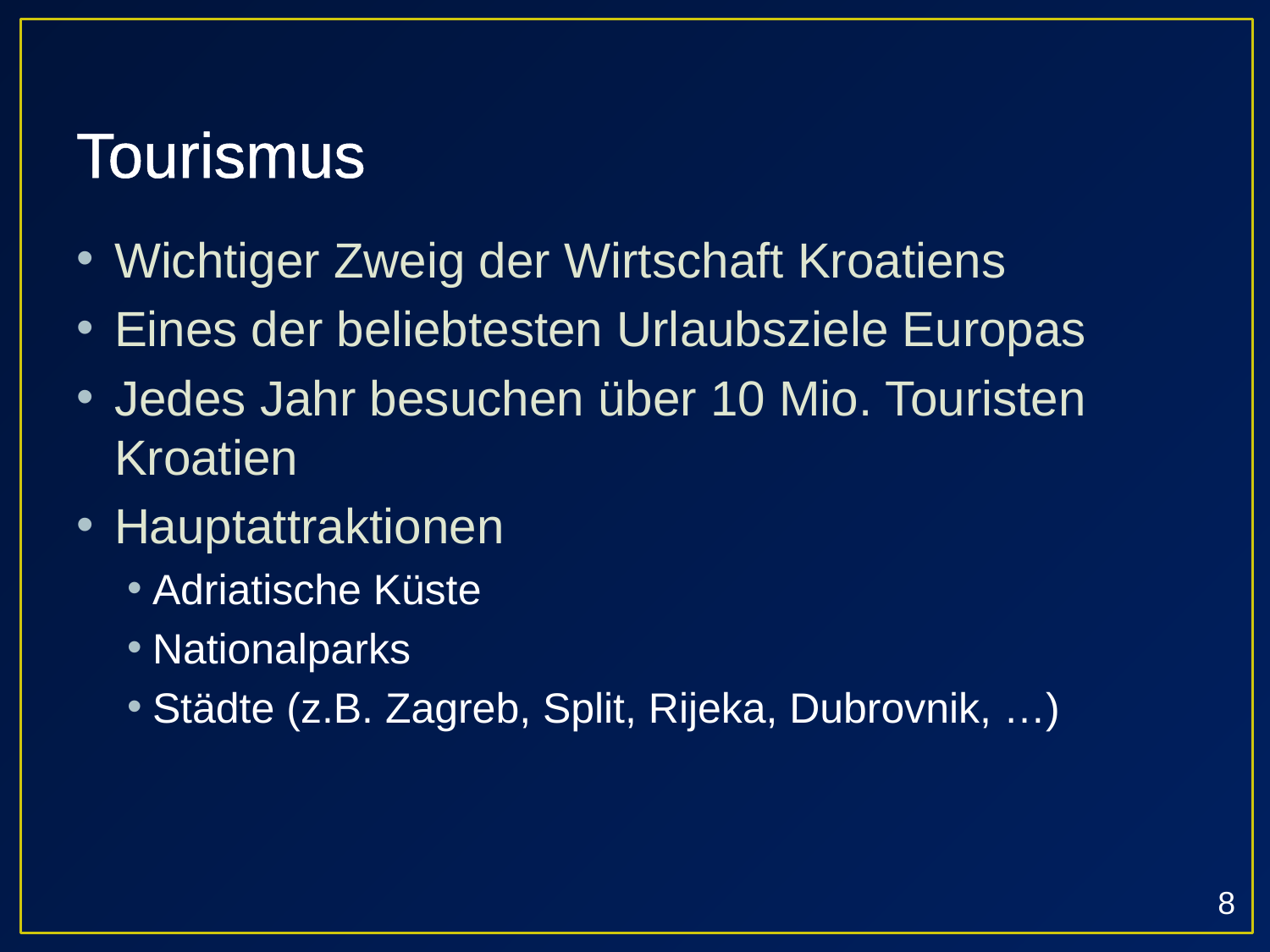

# Tourismus
Wichtiger Zweig der Wirtschaft Kroatiens
Eines der beliebtesten Urlaubsziele Europas
Jedes Jahr besuchen über 10 Mio. Touristen Kroatien
Hauptattraktionen
Adriatische Küste
Nationalparks
Städte (z.B. Zagreb, Split, Rijeka, Dubrovnik, …)

8